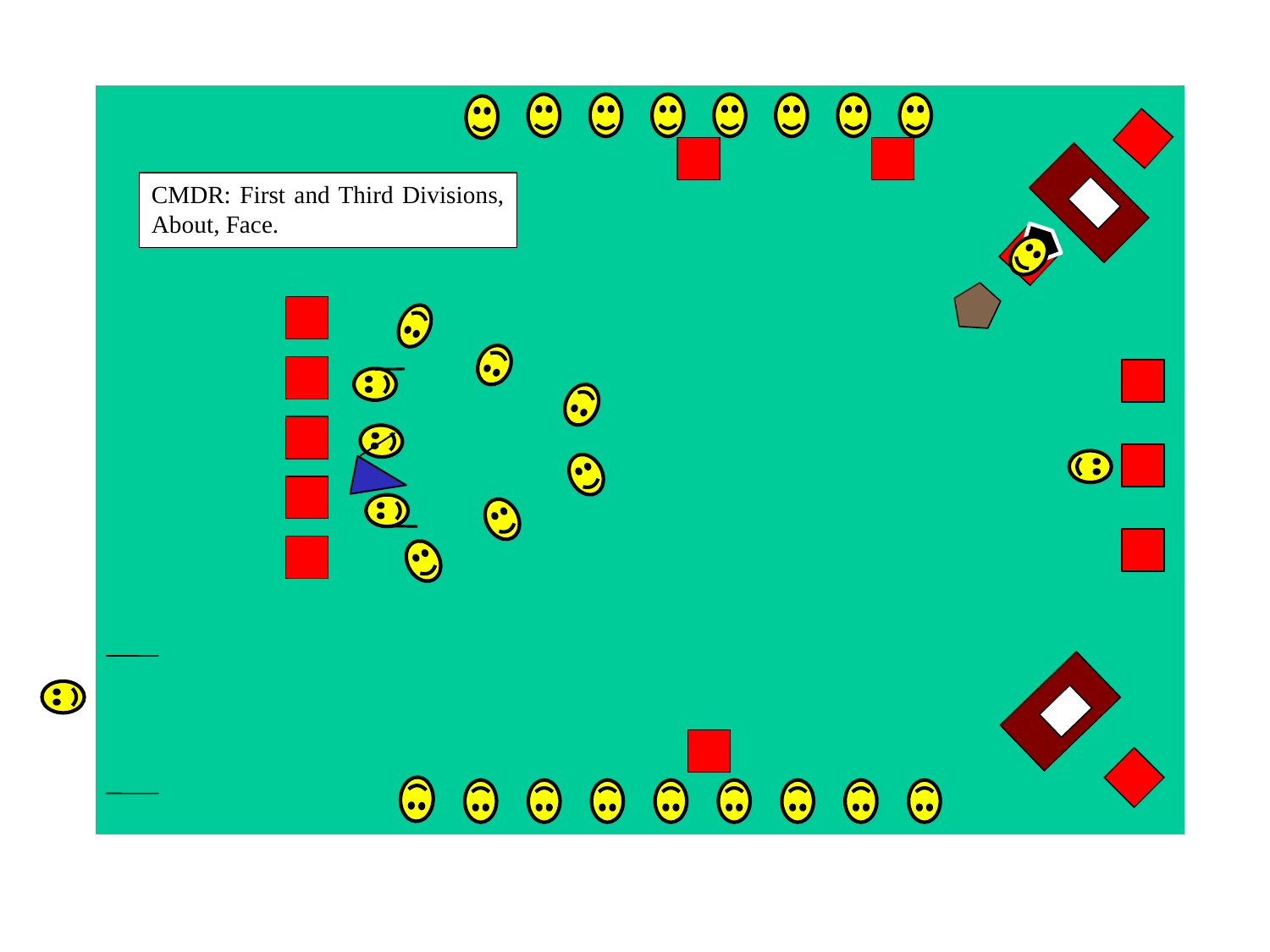

CMDR: First and Third Divisions, About, Face.